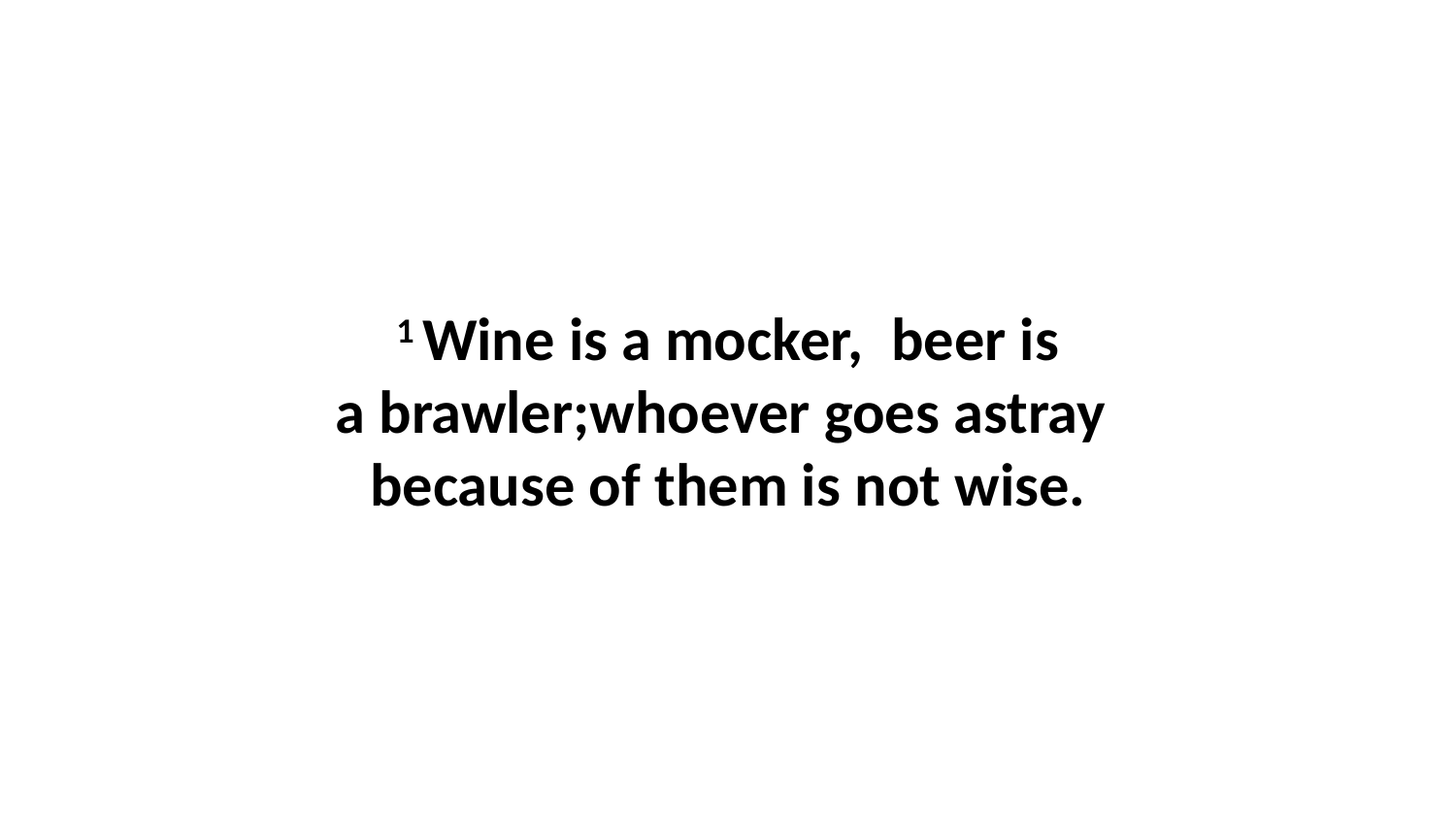

1 Wine is a mocker,  beer is a brawler;whoever goes astray  because of them is not wise.